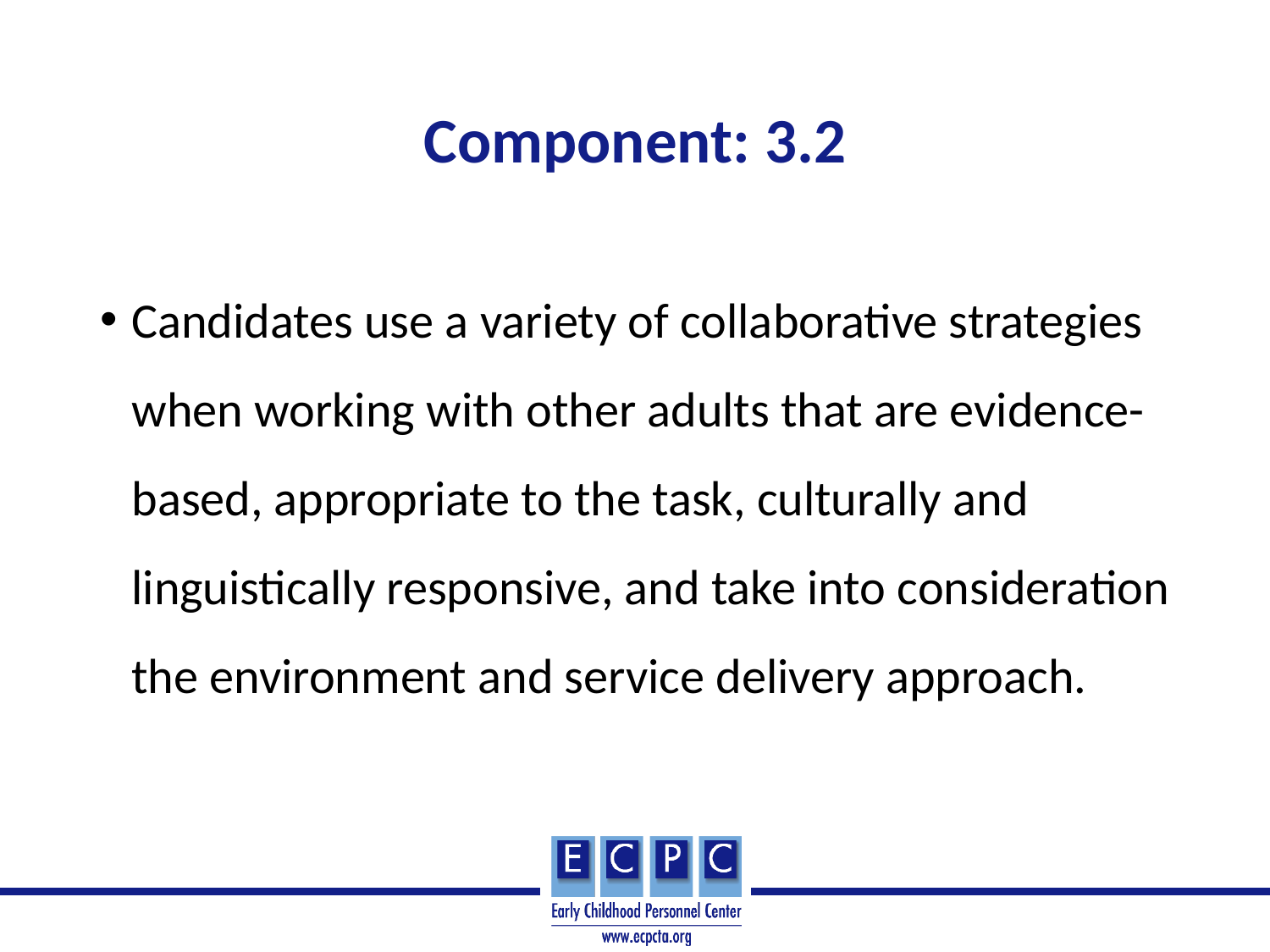

# Component: 3.2
Candidates use a variety of collaborative strategies when working with other adults that are evidence-based, appropriate to the task, culturally and linguistically responsive, and take into consideration the environment and service delivery approach.